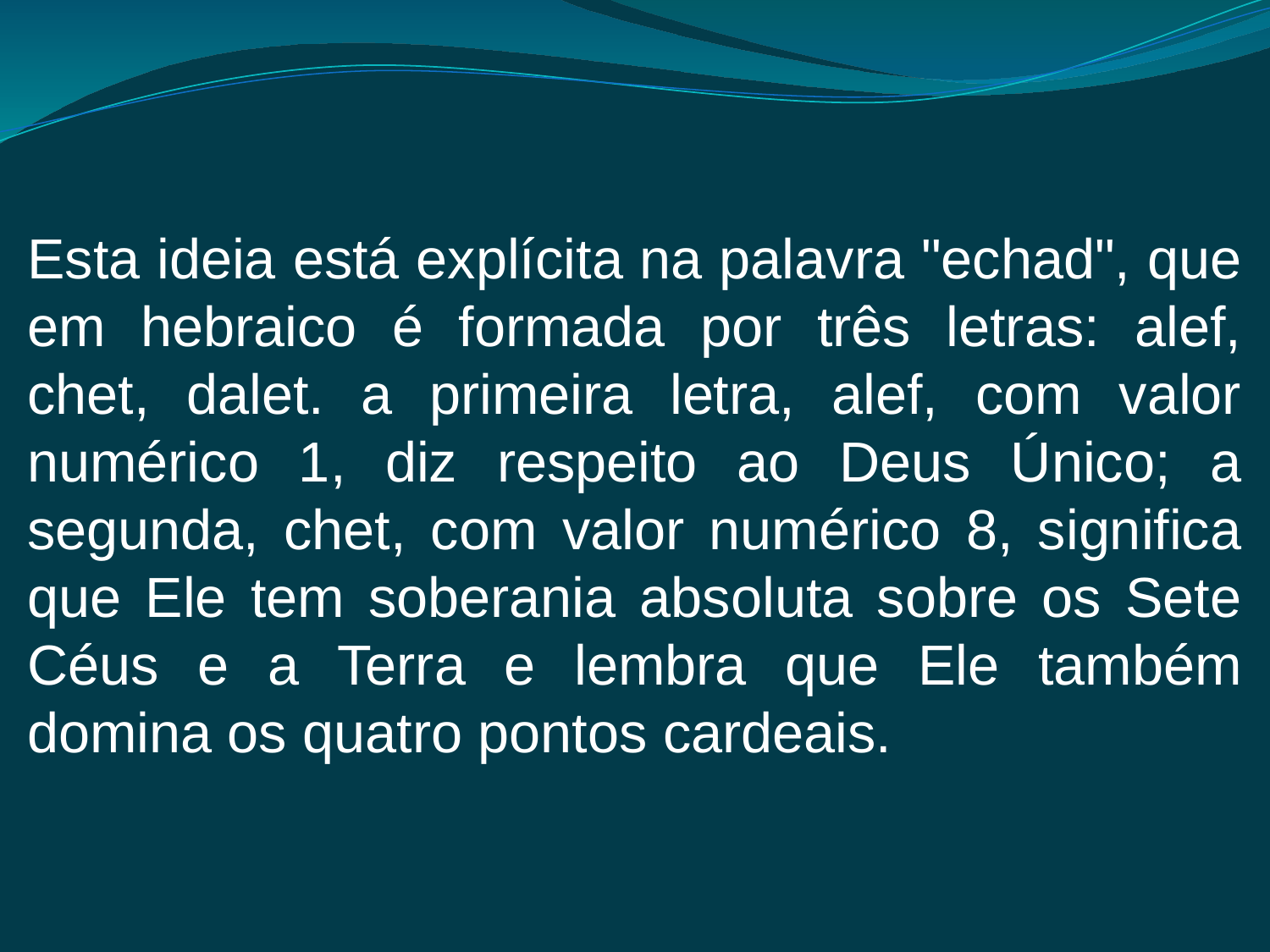

Esta ideia está explícita na palavra "echad", que em hebraico é formada por três letras: alef, chet, dalet. a primeira letra, alef, com valor numérico 1, diz respeito ao Deus Único; a segunda, chet, com valor numérico 8, significa que Ele tem soberania absoluta sobre os Sete Céus e a Terra e lembra que Ele também domina os quatro pontos cardeais.